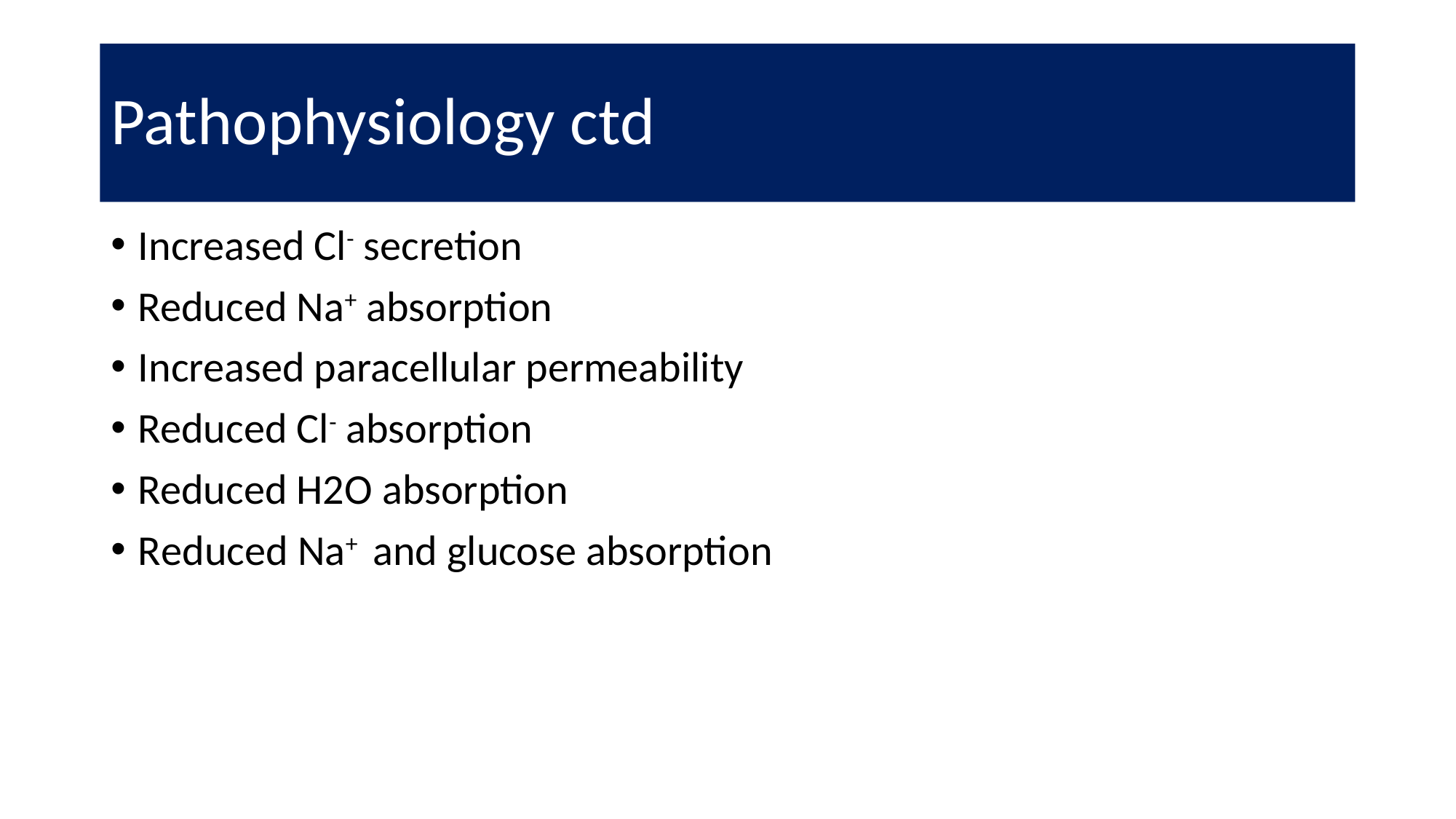

# Pathophysiology ctd
Increased Cl- secretion
Reduced Na+ absorption
Increased paracellular permeability
Reduced Cl- absorption
Reduced H2O absorption
Reduced Na+  and glucose absorption